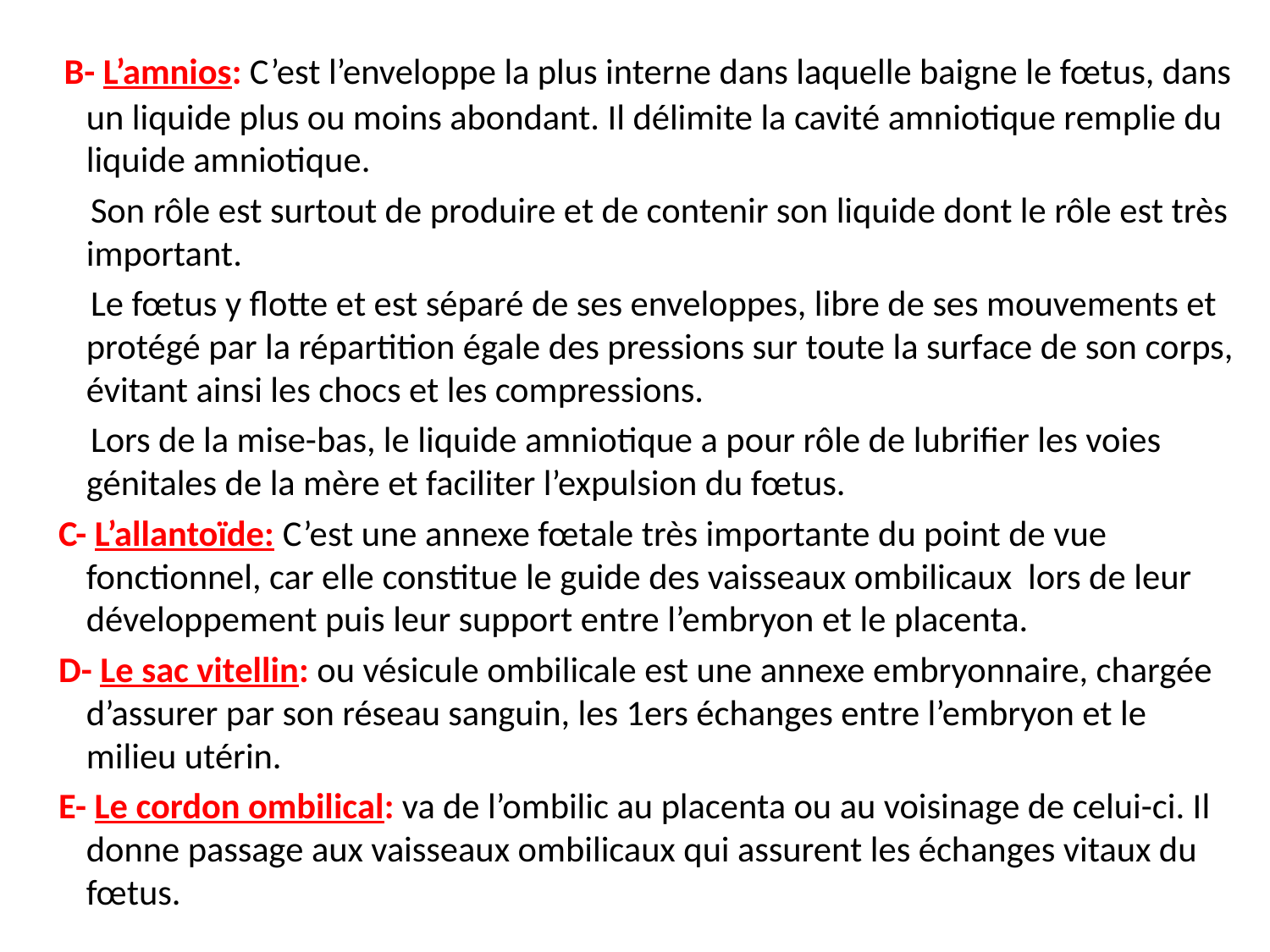

#
  B- L’amnios: C’est l’enveloppe la plus interne dans laquelle baigne le fœtus, dans un liquide plus ou moins abondant. Il délimite la cavité amniotique remplie du liquide amniotique.
      Son rôle est surtout de produire et de contenir son liquide dont le rôle est très important.
      Le fœtus y flotte et est séparé de ses enveloppes, libre de ses mouvements et protégé par la répartition égale des pressions sur toute la surface de son corps, évitant ainsi les chocs et les compressions.
      Lors de la mise-bas, le liquide amniotique a pour rôle de lubrifier les voies génitales de la mère et faciliter l’expulsion du fœtus.
  C- L’allantoïde: C’est une annexe fœtale très importante du point de vue fonctionnel, car elle constitue le guide des vaisseaux ombilicaux  lors de leur développement puis leur support entre l’embryon et le placenta.
  D- Le sac vitellin: ou vésicule ombilicale est une annexe embryonnaire, chargée d’assurer par son réseau sanguin, les 1ers échanges entre l’embryon et le milieu utérin.
  E- Le cordon ombilical: va de l’ombilic au placenta ou au voisinage de celui-ci. Il donne passage aux vaisseaux ombilicaux qui assurent les échanges vitaux du fœtus.